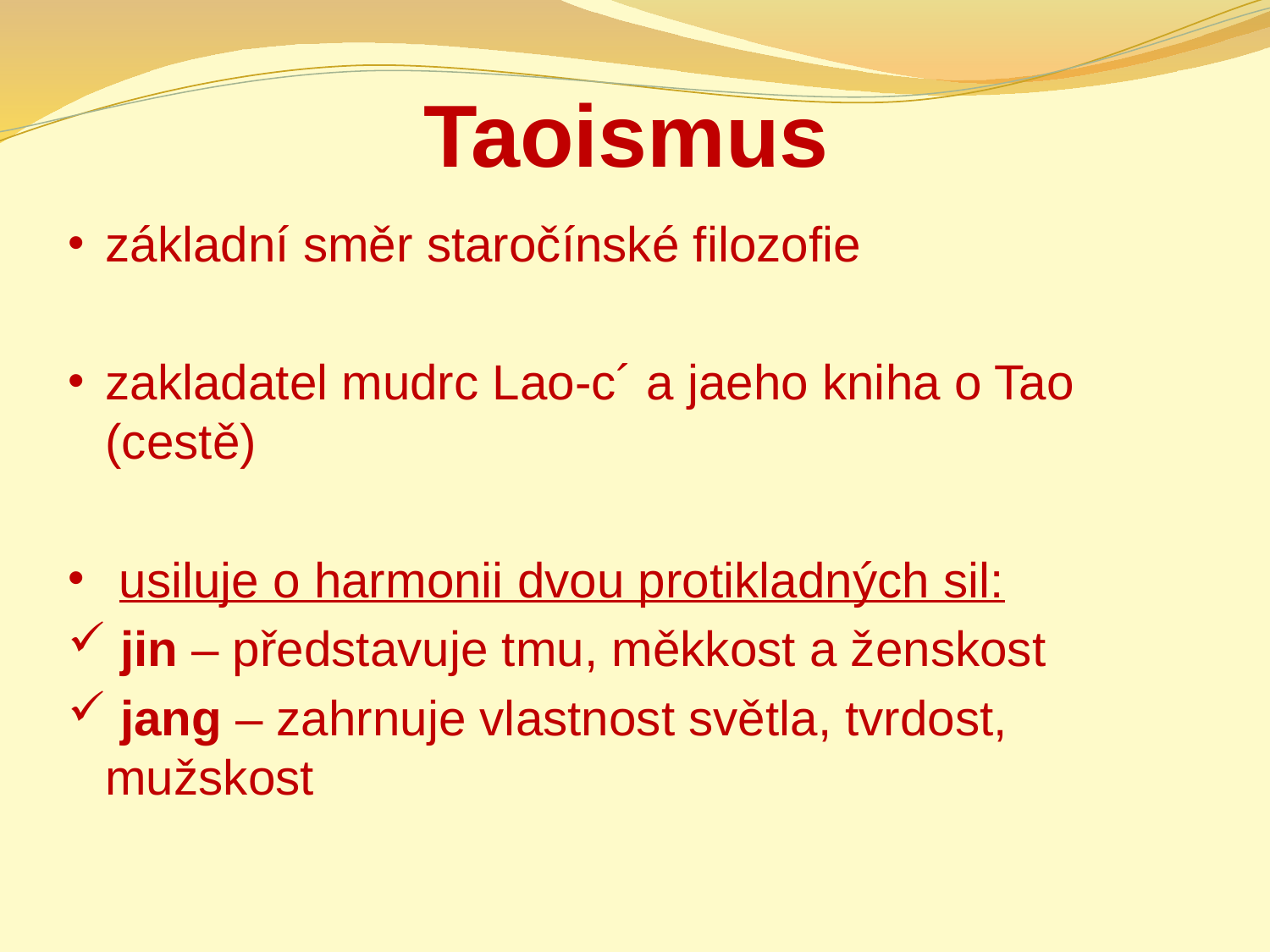

# Taoismus
základní směr staročínské filozofie

zakladatel mudrc Lao-c´ a jaeho kniha o Tao (cestě)

 usiluje o harmonii dvou protikladných sil:
 jin – představuje tmu, měkkost a ženskost
 jang – zahrnuje vlastnost světla, tvrdost, mužskost